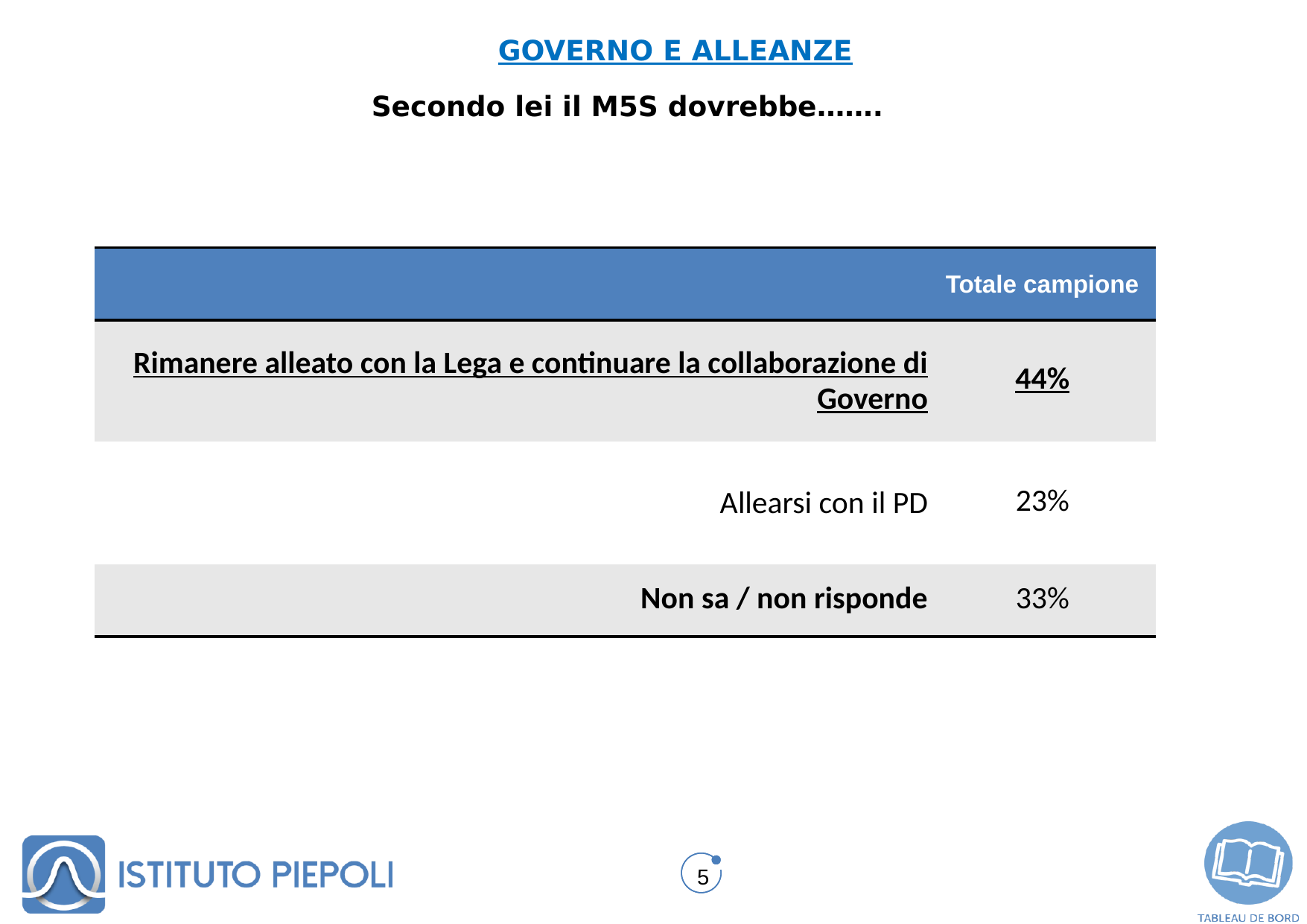

GOVERNO E ALLEANZE
Valori %
Secondo lei il M5S dovrebbe…….
|  | Totale campione |
| --- | --- |
| Rimanere alleato con la Lega e continuare la collaborazione di Governo | 44% |
| Allearsi con il PD | 23% |
| Non sa / non risponde | 33% |
5